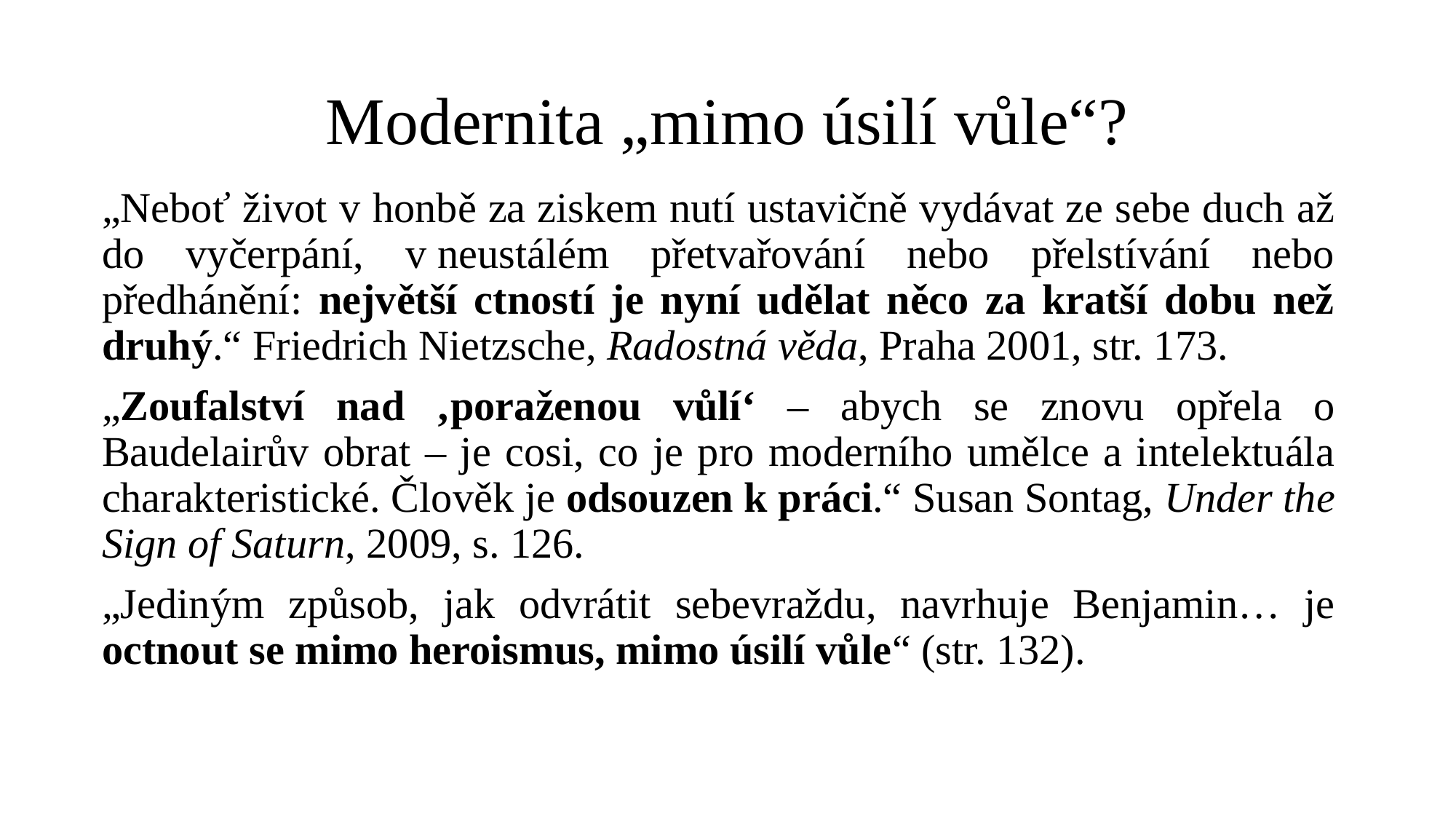

# Modernita „mimo úsilí vůle“?
„Neboť život v honbě za ziskem nutí ustavičně vydávat ze sebe duch až do vyčerpání, v neustálém přetvařování nebo přelstívání nebo předhánění: největší ctností je nyní udělat něco za kratší dobu než druhý.“ Friedrich Nietzsche, Radostná věda, Praha 2001, str. 173.
„Zoufalství nad ‚poraženou vůlí‘ – abych se znovu opřela o Baudelairův obrat – je cosi, co je pro moderního umělce a intelektuála charakteristické. Člověk je odsouzen k práci.“ Susan Sontag, Under the Sign of Saturn, 2009, s. 126.
„Jediným způsob, jak odvrátit sebevraždu, navrhuje Benjamin… je octnout se mimo heroismus, mimo úsilí vůle“ (str. 132).